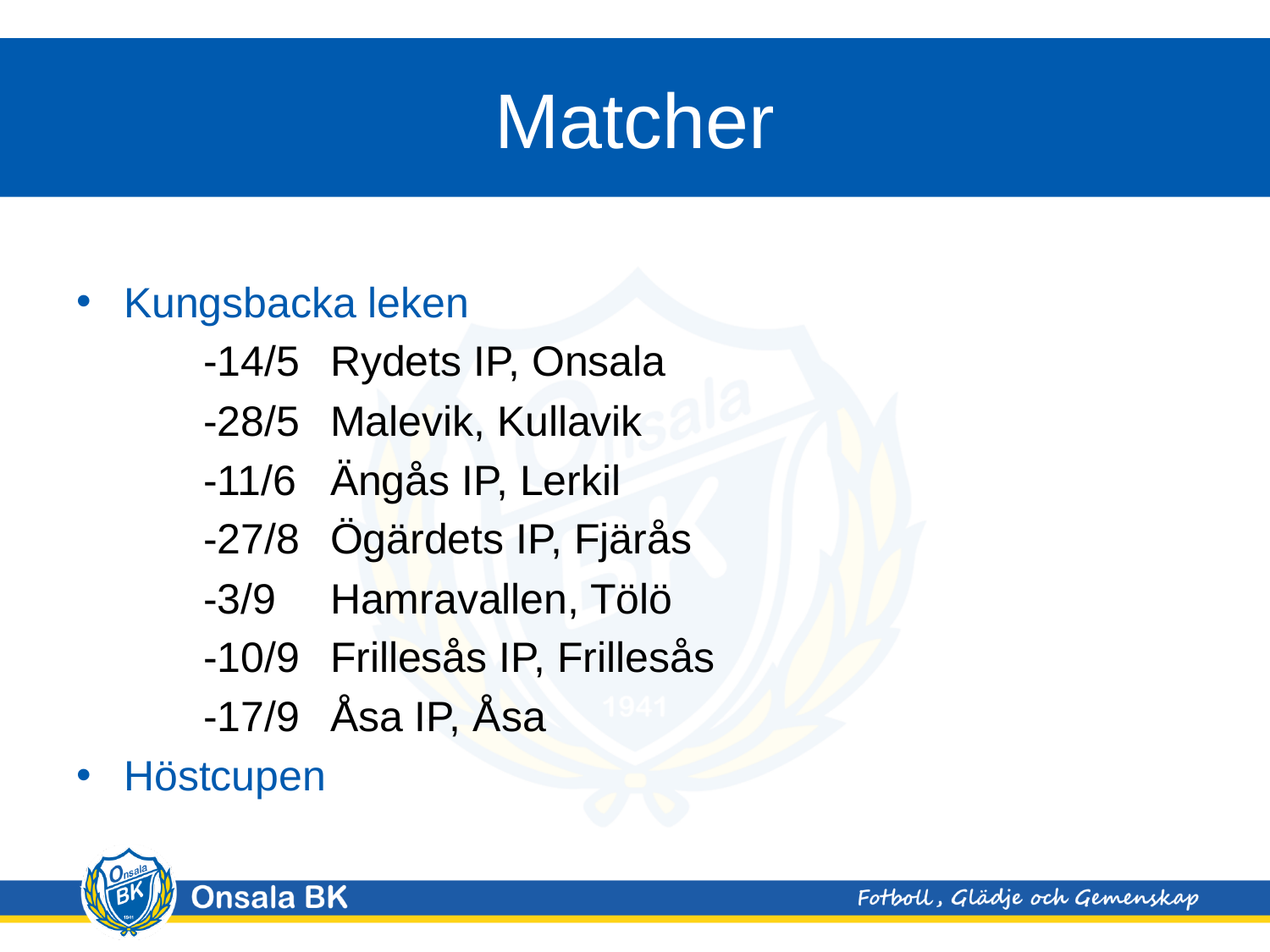

# Matcher

Kungsbacka leken
	-14/5 	Rydets IP, Onsala
	-28/5	Malevik, Kullavik
	-11/6	Ängås IP, Lerkil
	-27/8	Ögärdets IP, Fjärås
	-3/9	Hamravallen, Tölö
	-10/9	Frillesås IP, Frillesås
	-17/9	Åsa IP, Åsa
Höstcupen